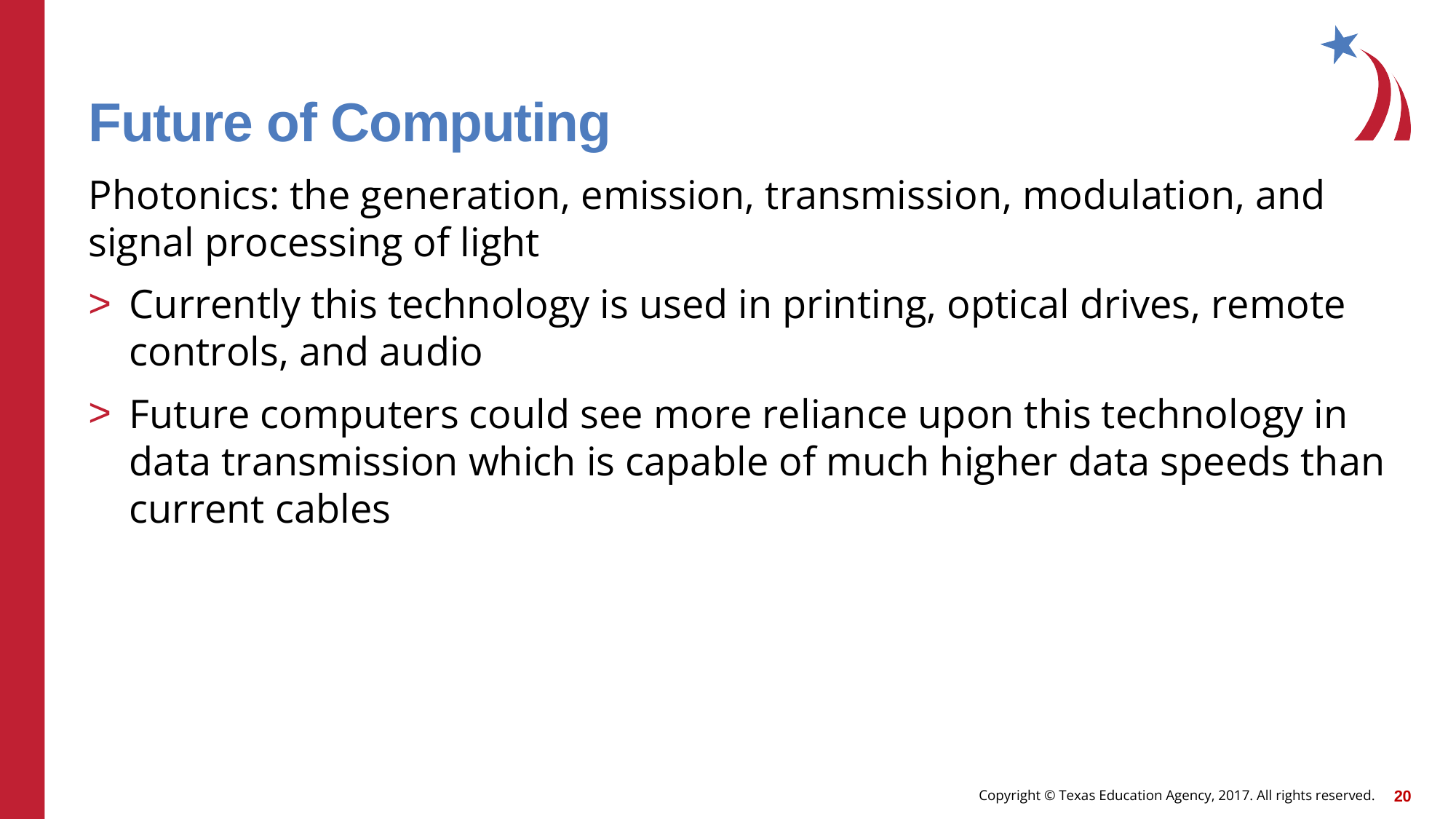

# Future of Computing
Photonics: the generation, emission, transmission, modulation, and signal processing of light
Currently this technology is used in printing, optical drives, remote controls, and audio
Future computers could see more reliance upon this technology in data transmission which is capable of much higher data speeds than current cables